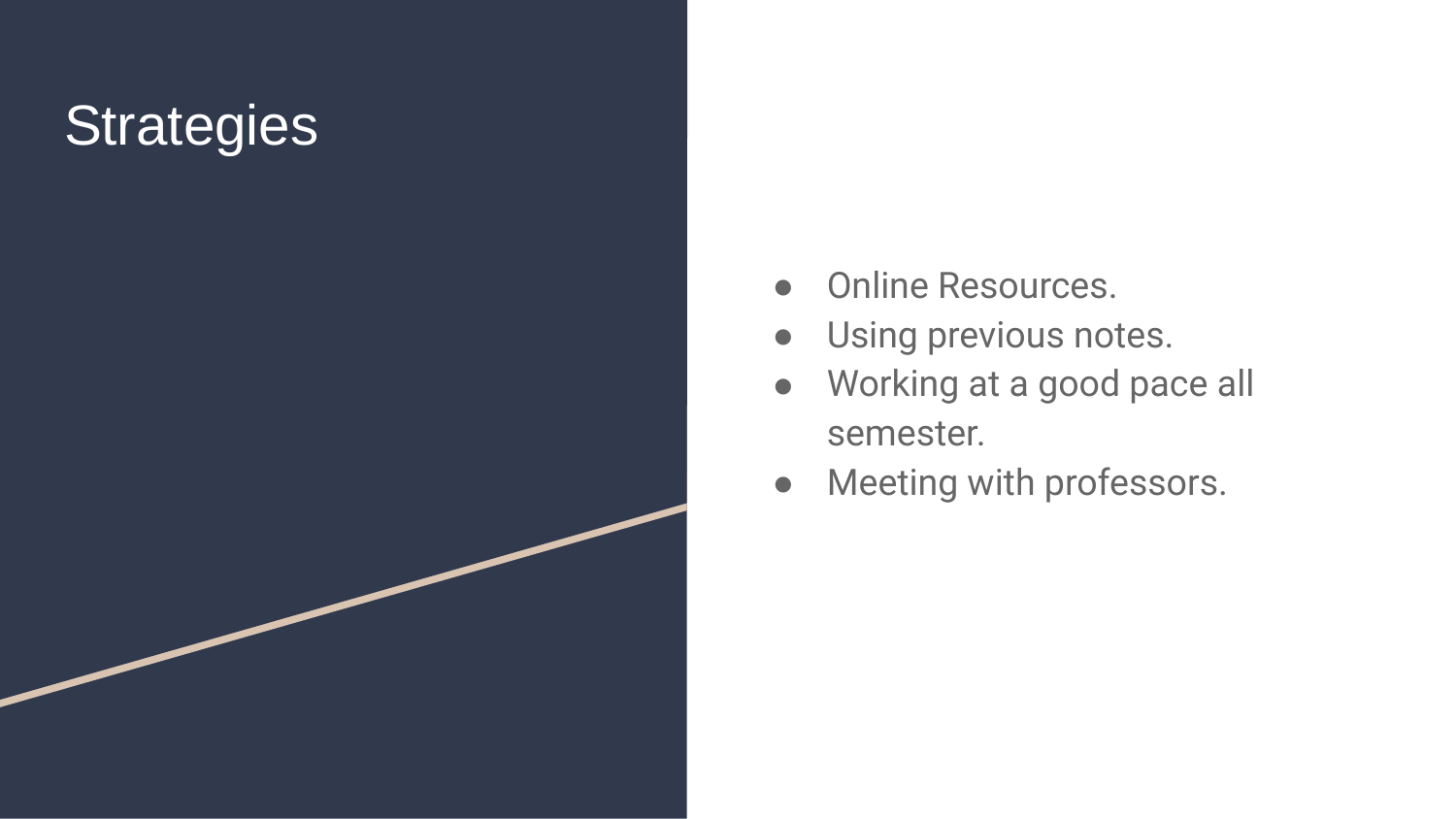

# Strategies
Online Resources.
Using previous notes.
Working at a good pace all semester.
Meeting with professors.